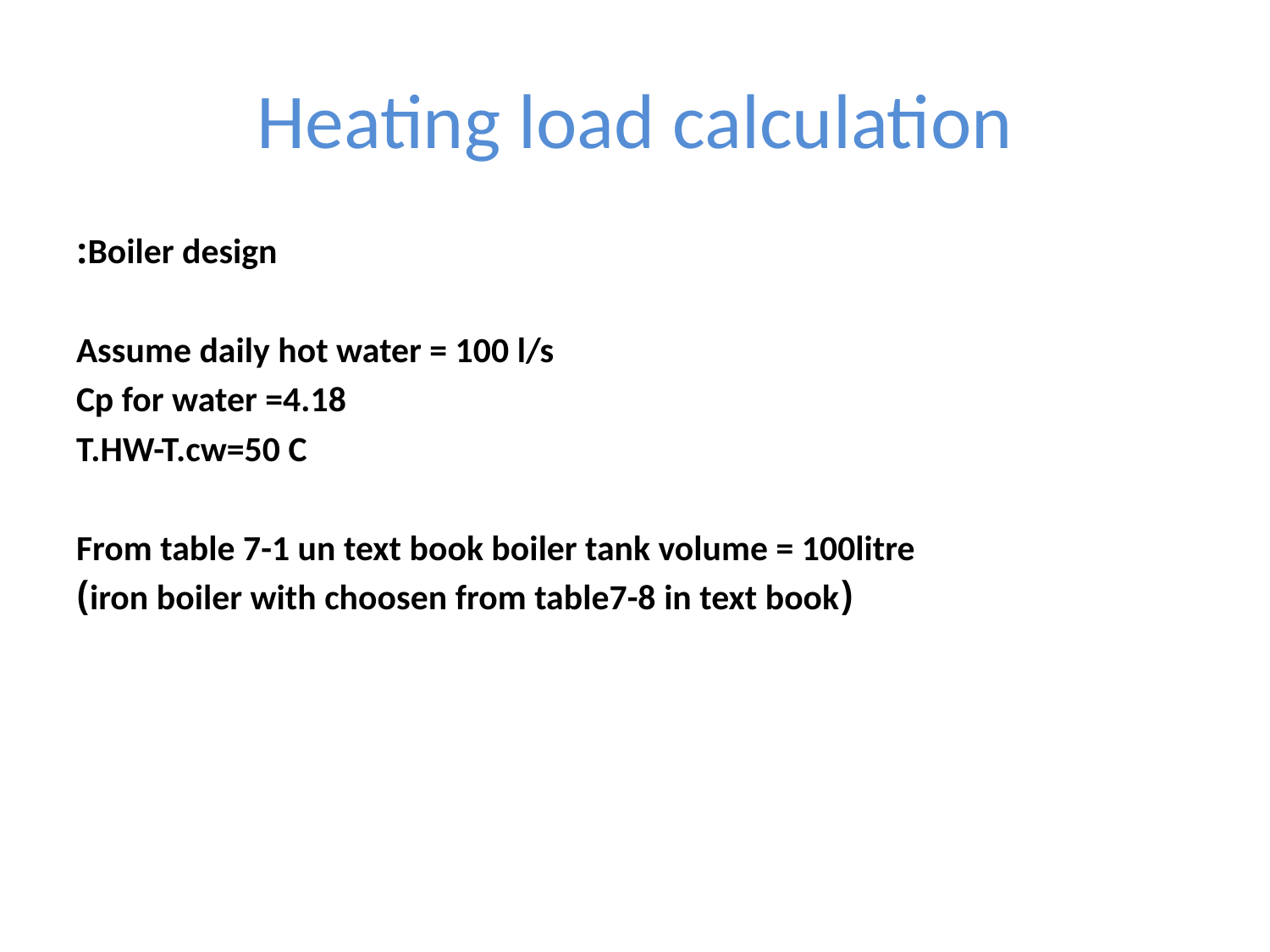

# Heating load calculation
Boiler design:

Assume daily hot water = 100 l/s
Cp for water =4.18
T.HW-T.cw=50 C

From table 7-1 un text book boiler tank volume = 100litre
(iron boiler with choosen from table7-8 in text book)